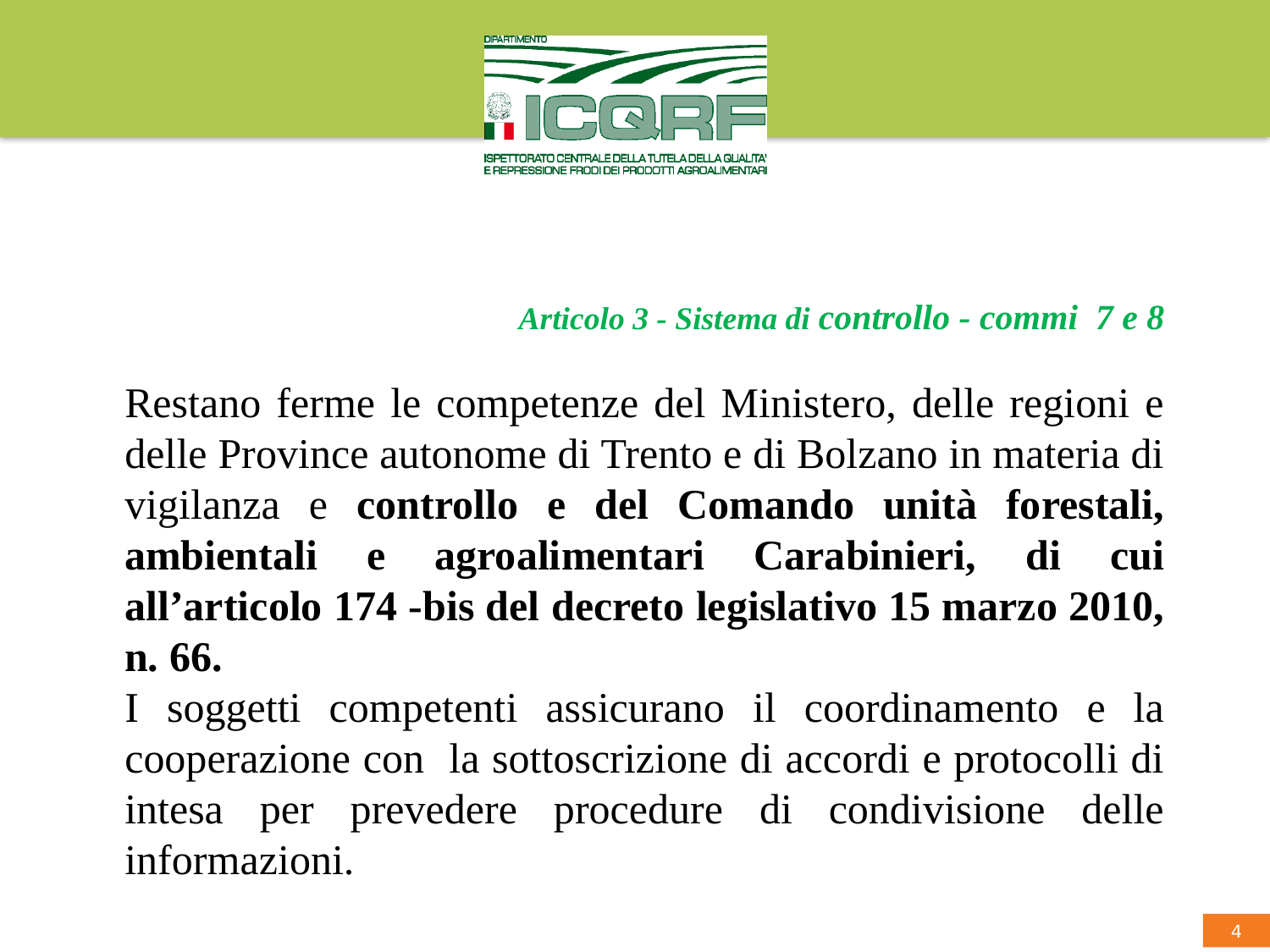

Articolo 3 - Sistema di controllo - commi  7 e 8

Restano ferme le competenze del Ministero, delle regioni e delle Province autonome di Trento e di Bolzano in materia di vigilanza e controllo e del Comando unità forestali, ambientali e agroalimentari Carabinieri, di cui all’articolo 174 -bis del decreto legislativo 15 marzo 2010, n. 66.
I soggetti competenti assicurano il coordinamento e la cooperazione con  la sottoscrizione di accordi e protocolli di intesa per prevedere procedure di condivisione delle informazioni.
4